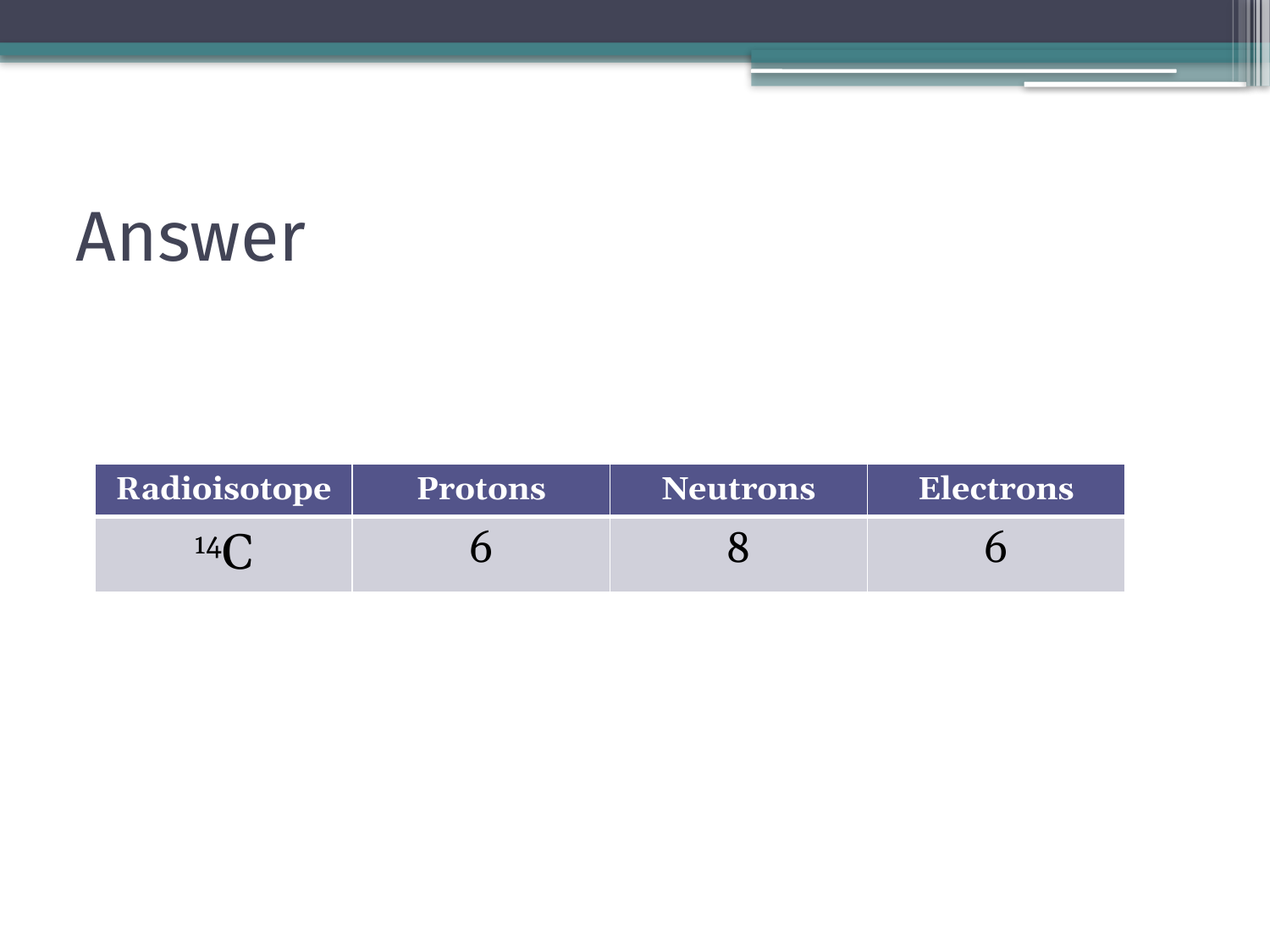

# Answer
| Radioisotope | Protons | Neutrons | Electrons |
| --- | --- | --- | --- |
| 14C | 6 | 8 | 6 |